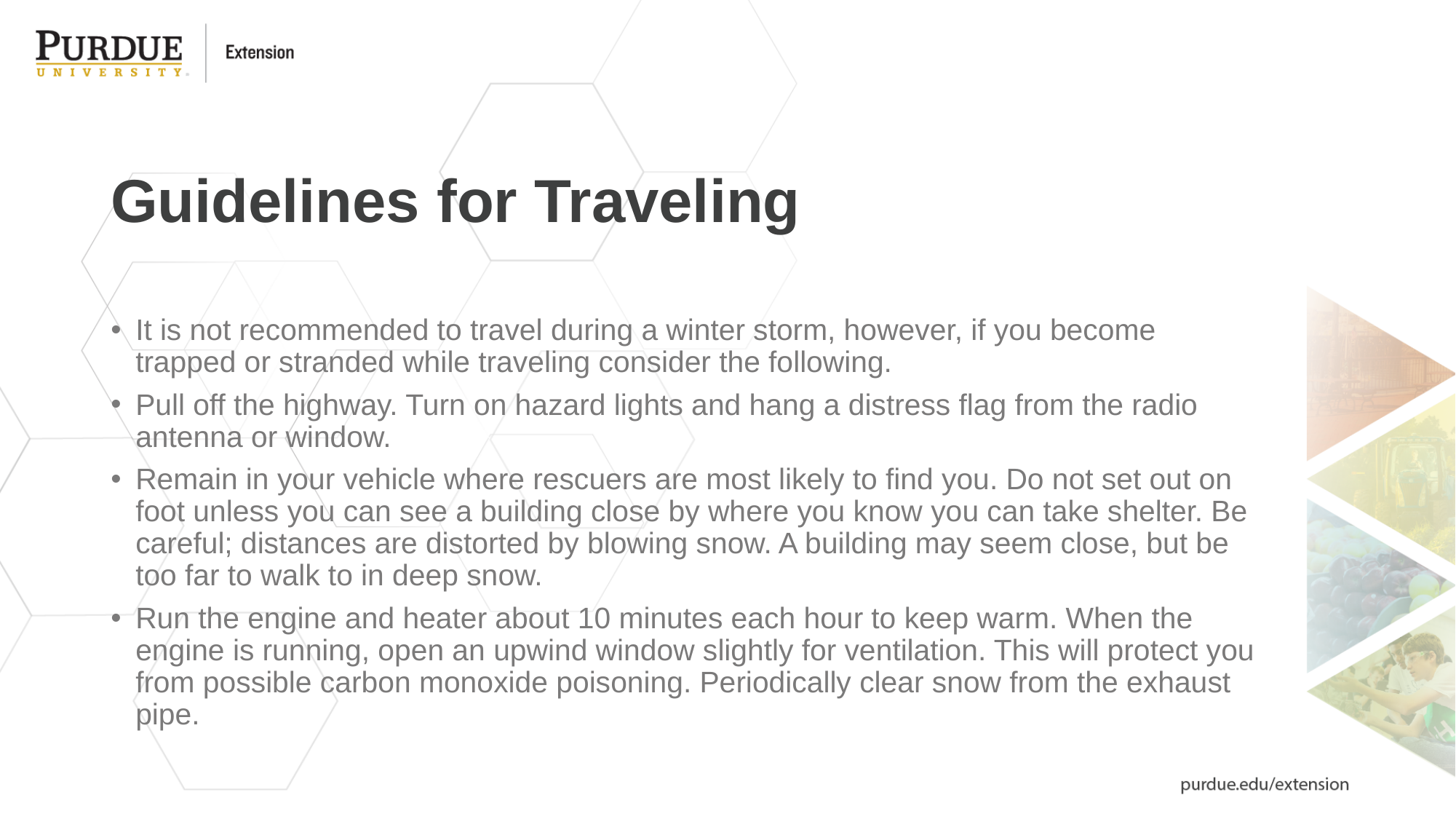

# Guidelines for Traveling
It is not recommended to travel during a winter storm, however, if you become trapped or stranded while traveling consider the following.
Pull off the highway. Turn on hazard lights and hang a distress flag from the radio antenna or window.
Remain in your vehicle where rescuers are most likely to find you. Do not set out on foot unless you can see a building close by where you know you can take shelter. Be careful; distances are distorted by blowing snow. A building may seem close, but be too far to walk to in deep snow.
Run the engine and heater about 10 minutes each hour to keep warm. When the engine is running, open an upwind window slightly for ventilation. This will protect you from possible carbon monoxide poisoning. Periodically clear snow from the exhaust pipe.